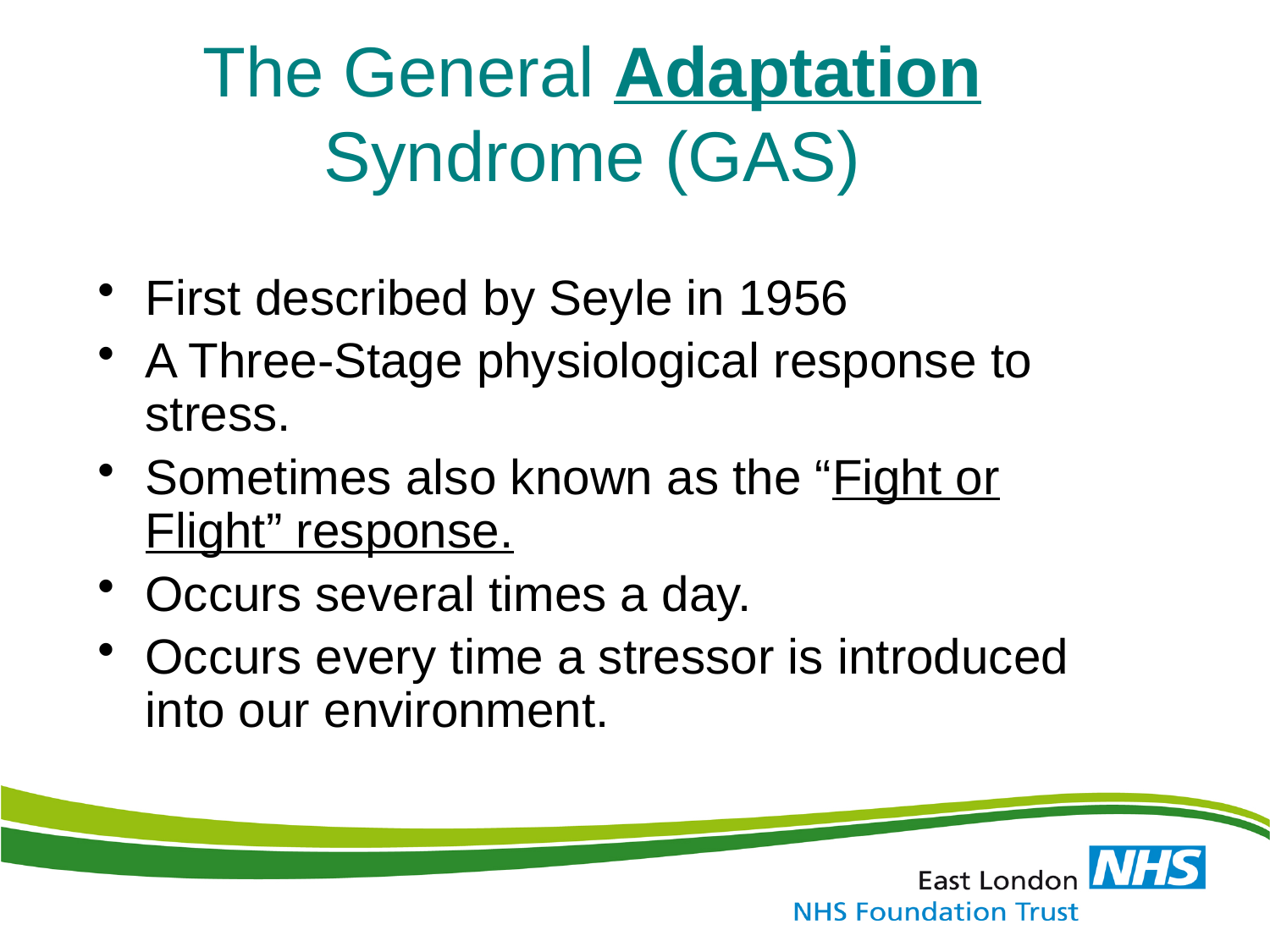

# The General Adaptation Syndrome (GAS)
First described by Seyle in 1956
A Three-Stage physiological response to stress.
Sometimes also known as the “Fight or Flight” response.
Occurs several times a day.
Occurs every time a stressor is introduced into our environment.